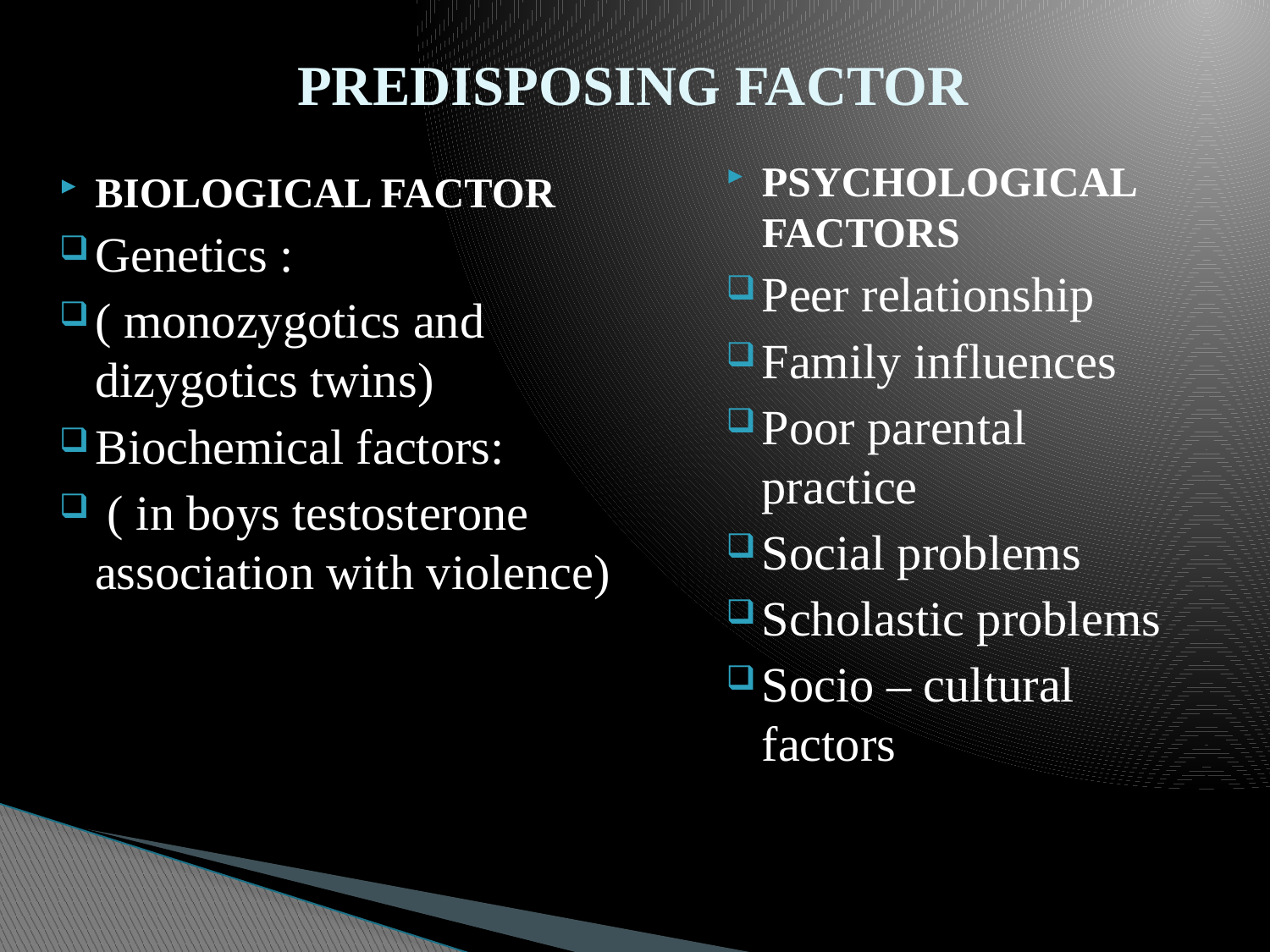

# PREDISPOSING FACTOR
PSYCHOLOGICAL FACTORS
Peer relationship
Family influences
Poor parental practice
Social problems
Scholastic problems
Socio – cultural factors

BIOLOGICAL FACTOR
Genetics :
( monozygotics and dizygotics twins)
Biochemical factors:
 ( in boys testosterone association with violence)